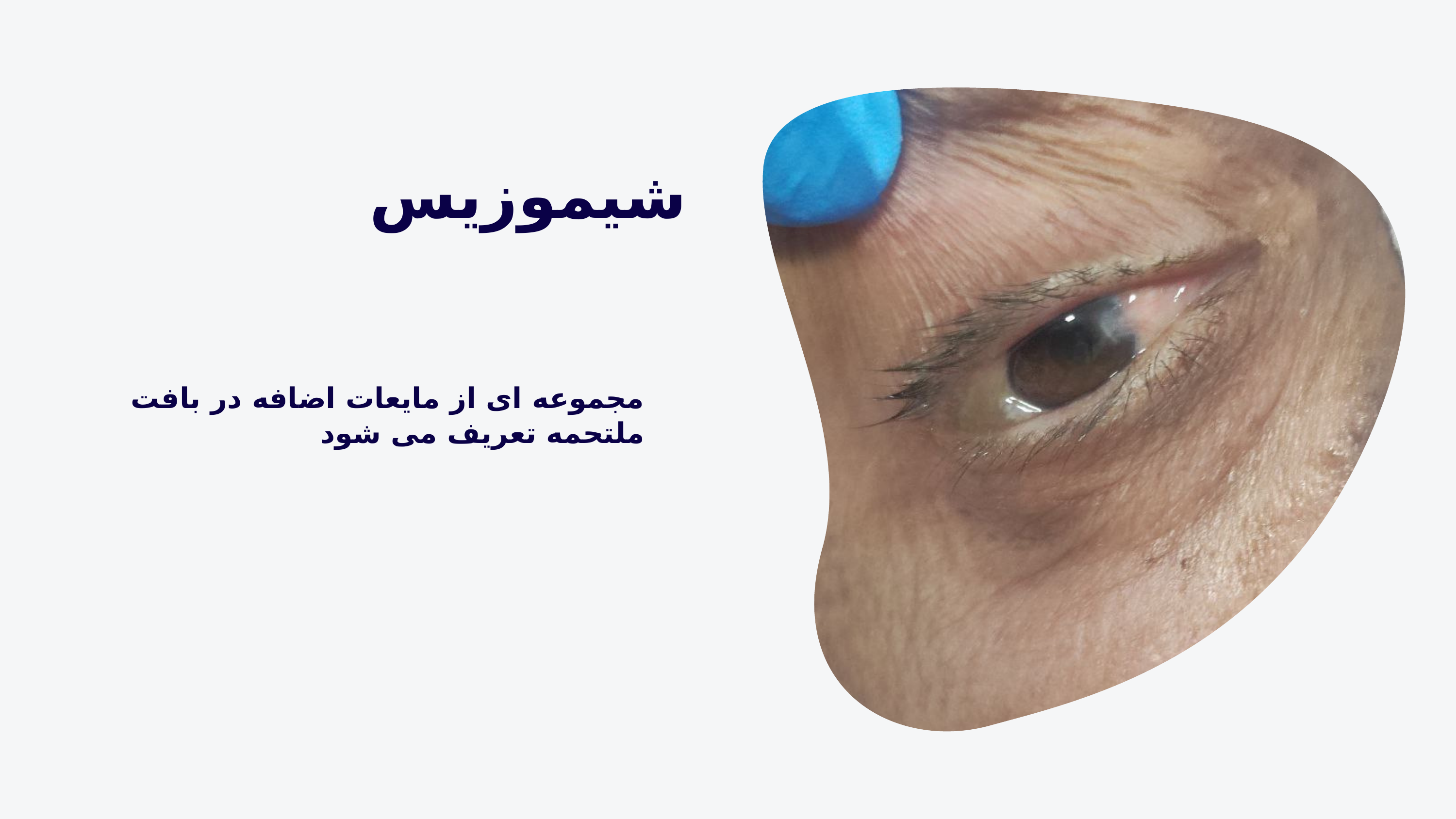

شیموزیس
مجموعه ای از مایعات اضافه در بافت ملتحمه تعریف می شود